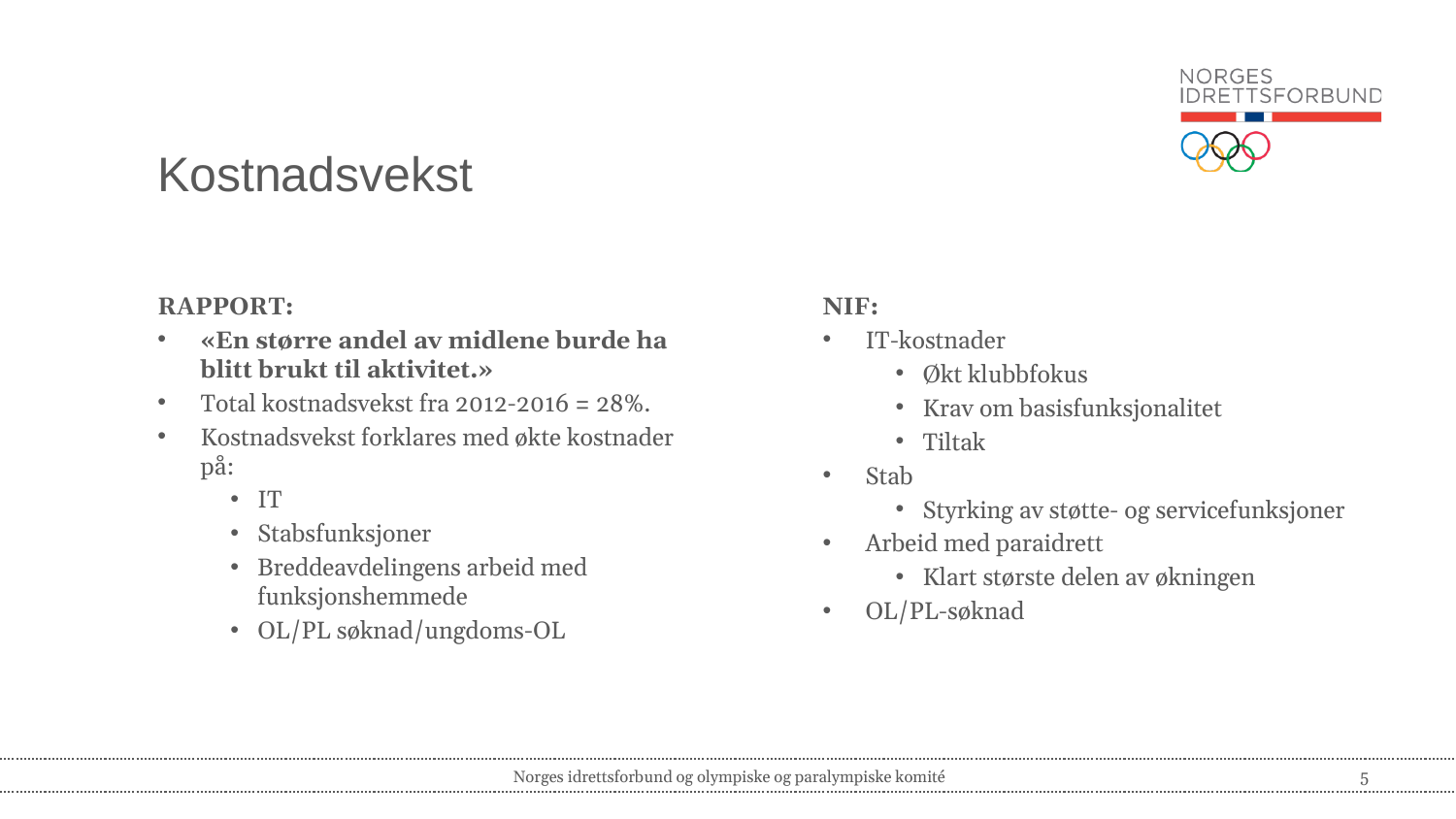

# Kostnadsvekst
RAPPORT:
«En større andel av midlene burde ha blitt brukt til aktivitet.»
Total kostnadsvekst fra 2012-2016 = 28%.
Kostnadsvekst forklares med økte kostnader på:
IT
Stabsfunksjoner
Breddeavdelingens arbeid med funksjonshemmede
OL/PL søknad/ungdoms-OL
NIF:
IT-kostnader
Økt klubbfokus
Krav om basisfunksjonalitet
Tiltak
Stab
Styrking av støtte- og servicefunksjoner
Arbeid med paraidrett
Klart største delen av økningen
OL/PL-søknad

Norges idrettsforbund og olympiske og paralympiske komité
5